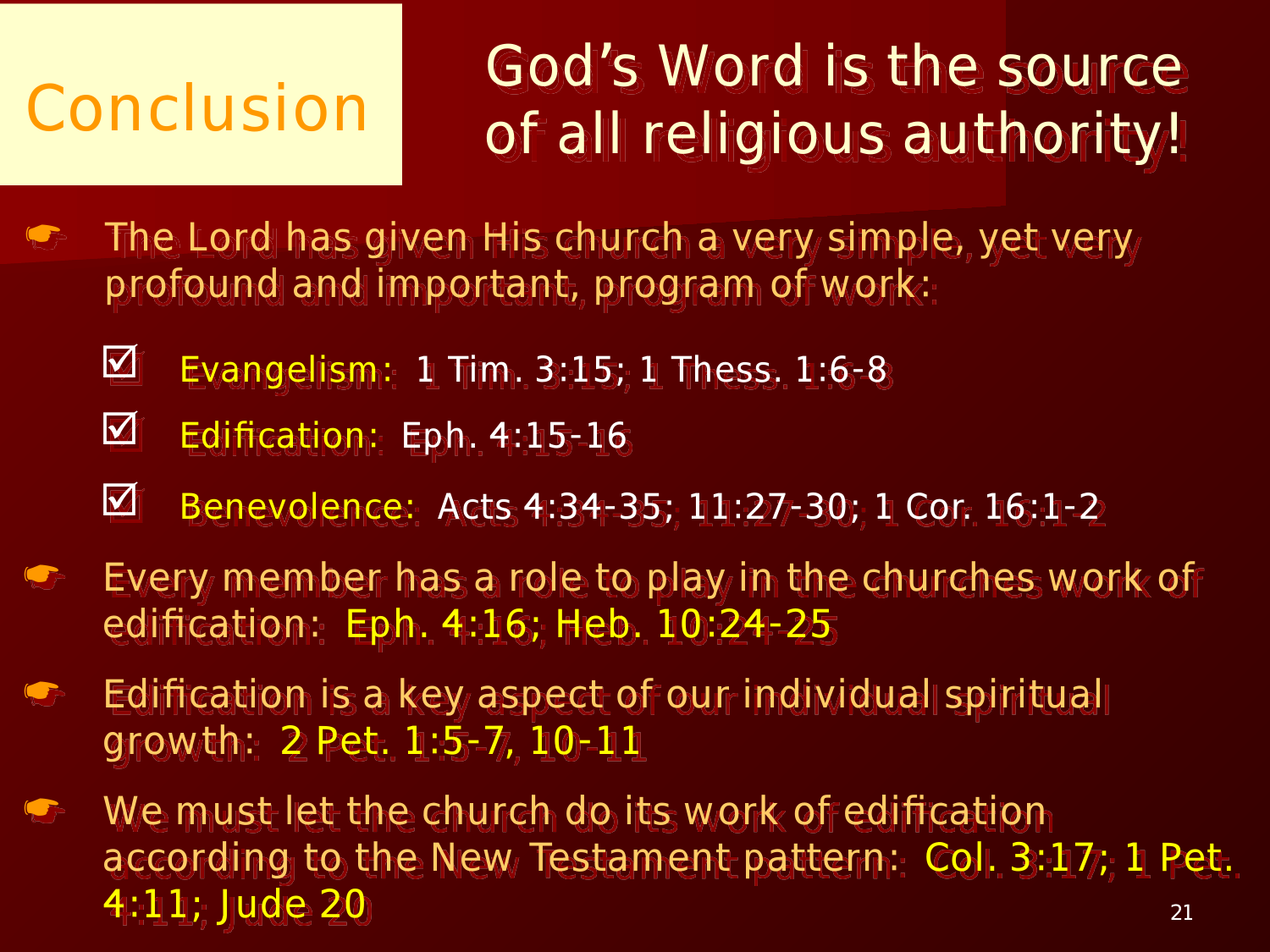

God’s Word is the source of all religious authority!

Conclusion

The Lord has given His church a very simple, yet very profound and important, program of work:
Evangelism:  1 Tim. 3:15; 1 Thess. 1:6-8
Edification:  Eph. 4:15-16
Benevolence:  Acts 4:34-35; 11:27-30; 1 Cor. 16:1-2
Every member has a role to play in the churches work of edification:  Eph. 4:16; Heb. 10:24-25
Edification is a key aspect of our individual spiritual growth:  2 Pet. 1:5-7, 10-11
We must let the church do its work of edification according to the New Testament pattern:  Col. 3:17; 1 Pet. 4:11; Jude 20
21